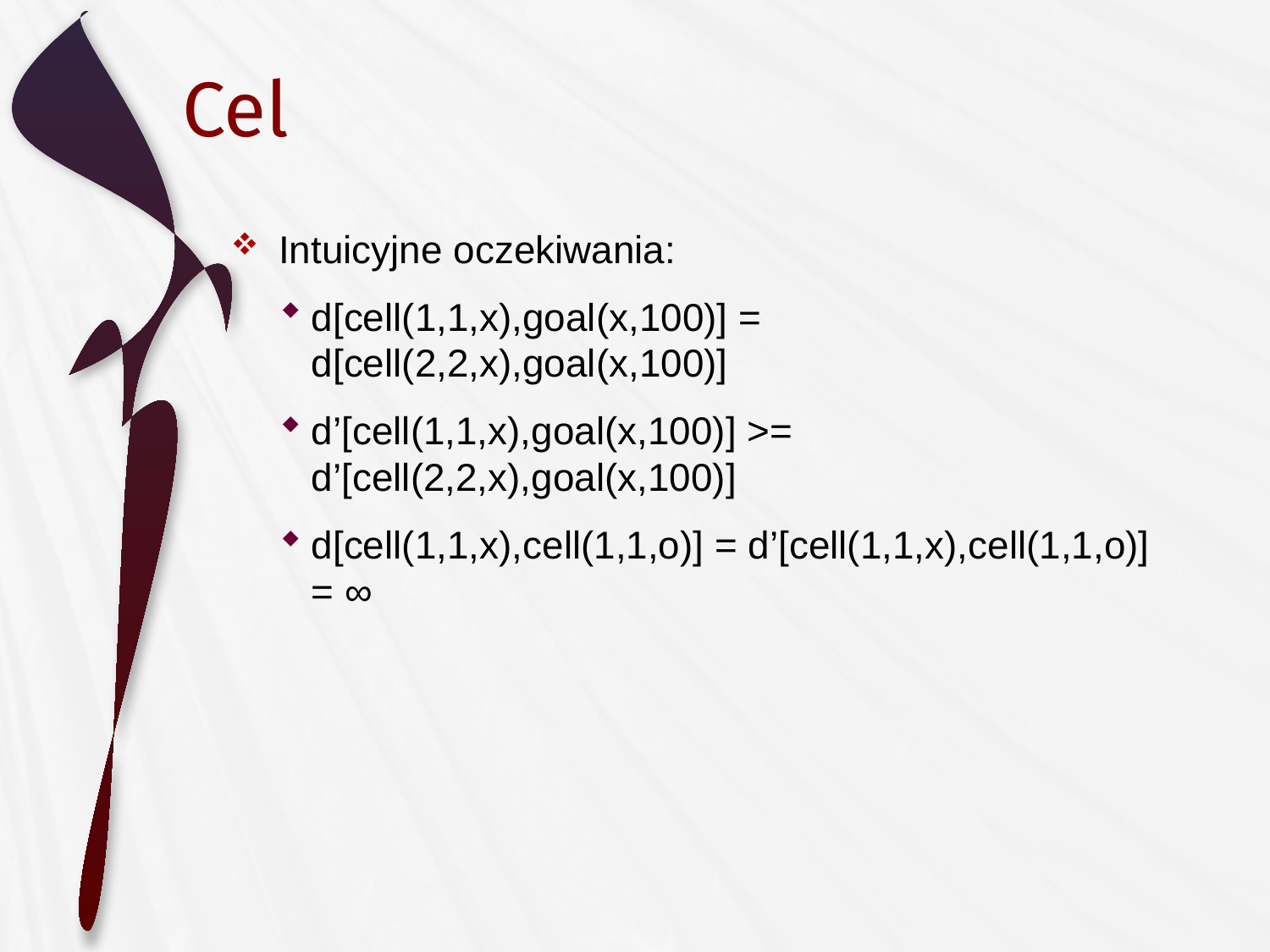

# Cel
Intuicyjne oczekiwania:
d[cell(1,1,x),goal(x,100)] = d[cell(2,2,x),goal(x,100)]
d’[cell(1,1,x),goal(x,100)] >= d’[cell(2,2,x),goal(x,100)]
d[cell(1,1,x),cell(1,1,o)] = d’[cell(1,1,x),cell(1,1,o)] = ∞